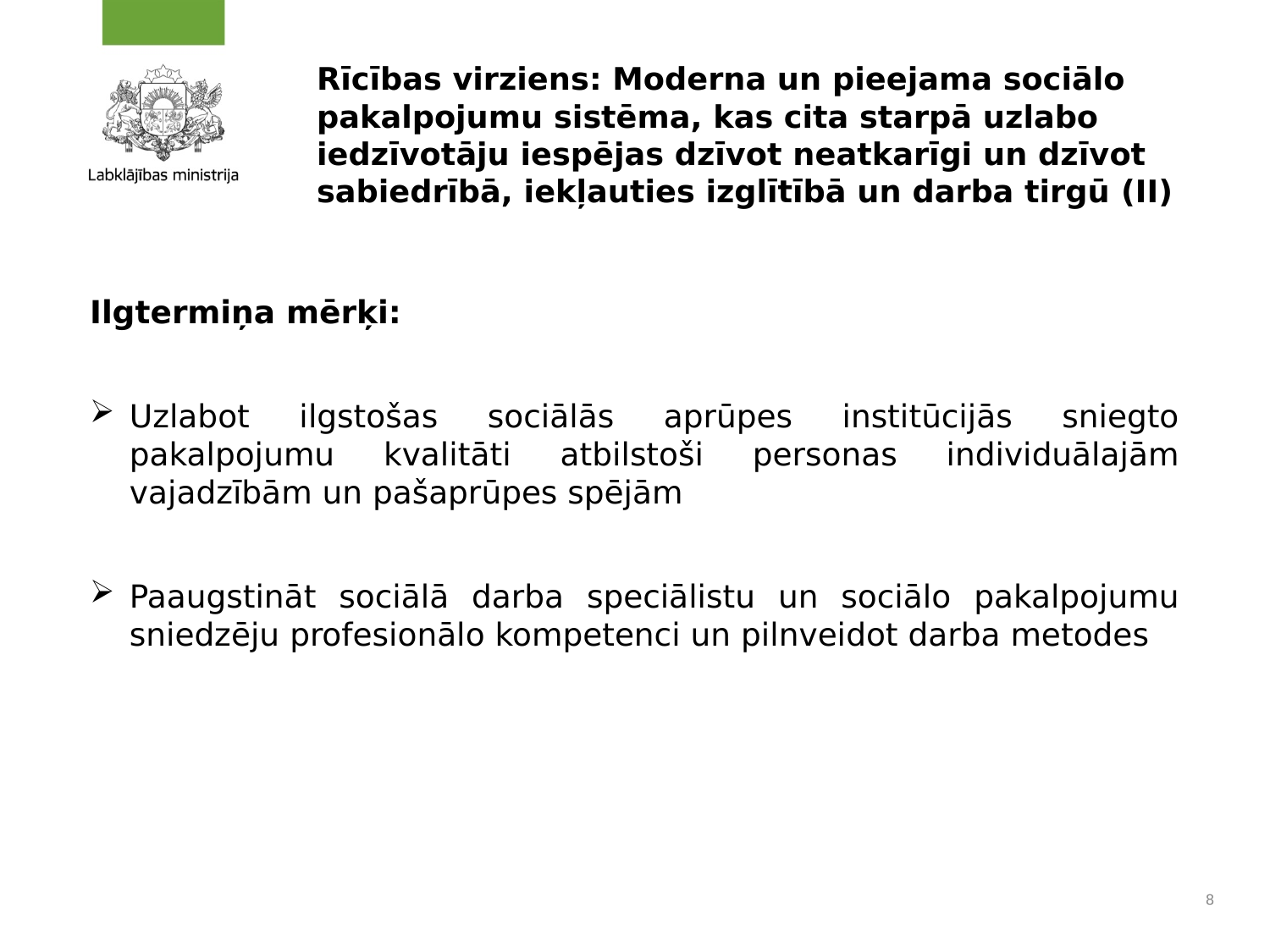

# Rīcības virziens: Moderna un pieejama sociālo pakalpojumu sistēma, kas cita starpā uzlabo iedzīvotāju iespējas dzīvot neatkarīgi un dzīvot sabiedrībā, iekļauties izglītībā un darba tirgū (II)
Ilgtermiņa mērķi:

Uzlabot ilgstošas sociālās aprūpes institūcijās sniegto pakalpojumu kvalitāti atbilstoši personas individuālajām vajadzībām un pašaprūpes spējām

Paaugstināt sociālā darba speciālistu un sociālo pakalpojumu sniedzēju profesionālo kompetenci un pilnveidot darba metodes
8